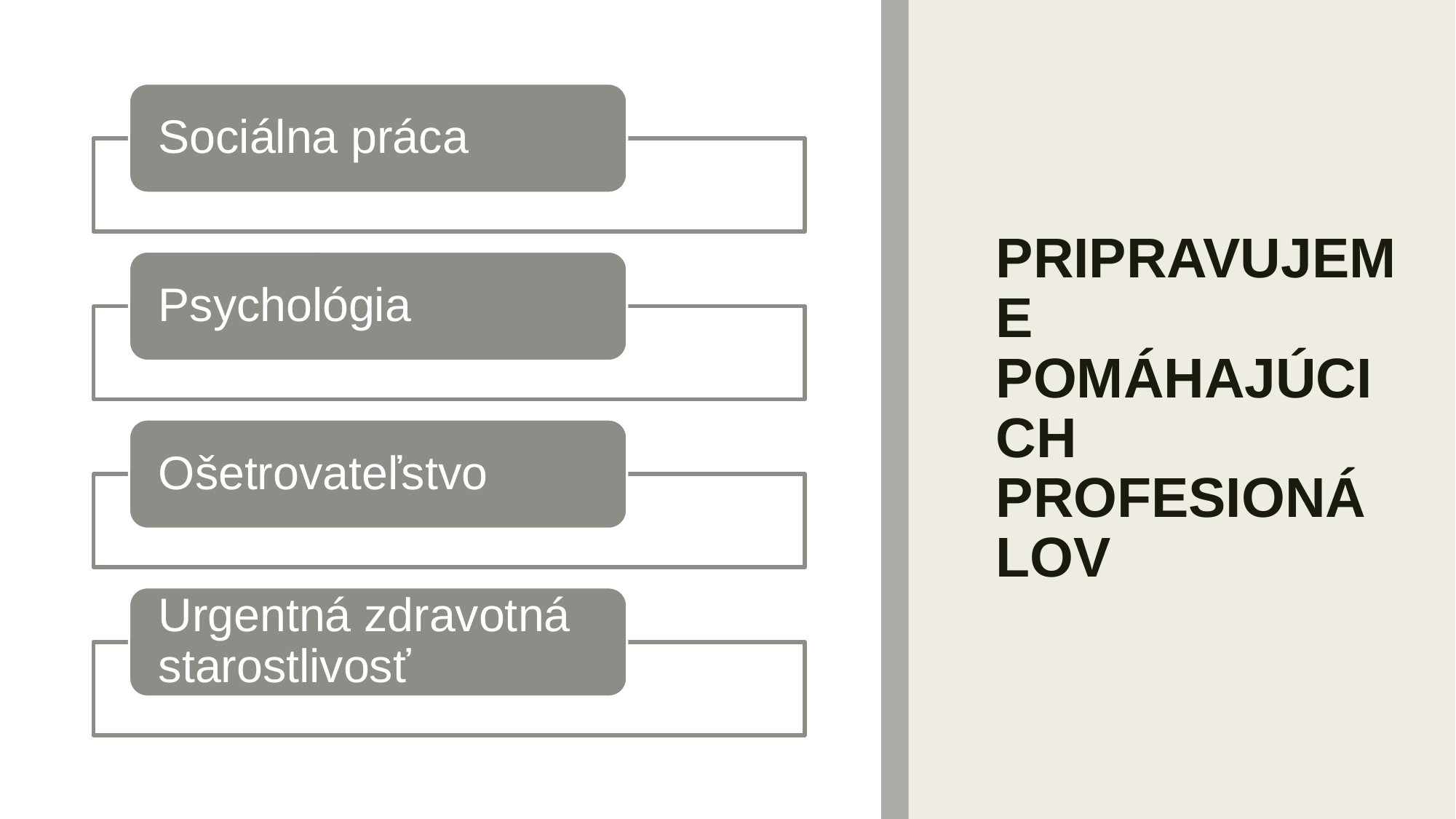

# PRIPRAVUJEME POMÁHAJÚCICH PROFESIONÁLOV
Sociálna práca
Psychológia
Ošetrovateľstvo
Urgentná zdravotná starostlivosť